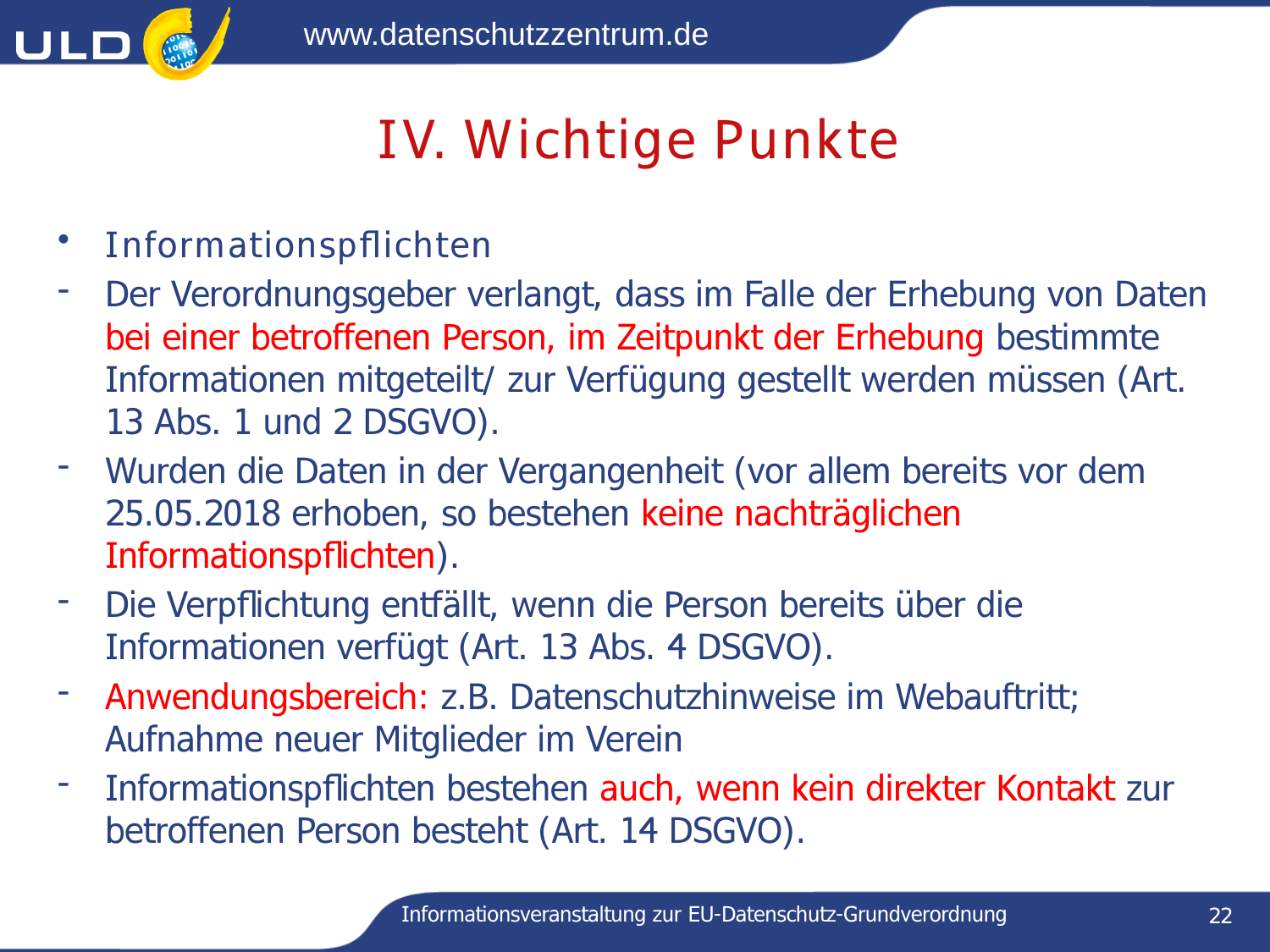

# IV. Wichtige Punkte
Informationspflichten
Der Verordnungsgeber verlangt, dass im Falle der Erhebung von Daten bei einer betroffenen Person, im Zeitpunkt der Erhebung bestimmte Informationen mitgeteilt/ zur Verfügung gestellt werden müssen (Art. 13 Abs. 1 und 2 DSGVO).
Wurden die Daten in der Vergangenheit (vor allem bereits vor dem 25.05.2018 erhoben, so bestehen keine nachträglichen Informationspflichten).
Die Verpflichtung entfällt, wenn die Person bereits über die Informationen verfügt (Art. 13 Abs. 4 DSGVO).
Anwendungsbereich: z.B. Datenschutzhinweise im Webauftritt; Aufnahme neuer Mitglieder im Verein
Informationspflichten bestehen auch, wenn kein direkter Kontakt zur betroffenen Person besteht (Art. 14 DSGVO).

Informationsveranstaltung zur EU-Datenschutz-Grundverordnung
22